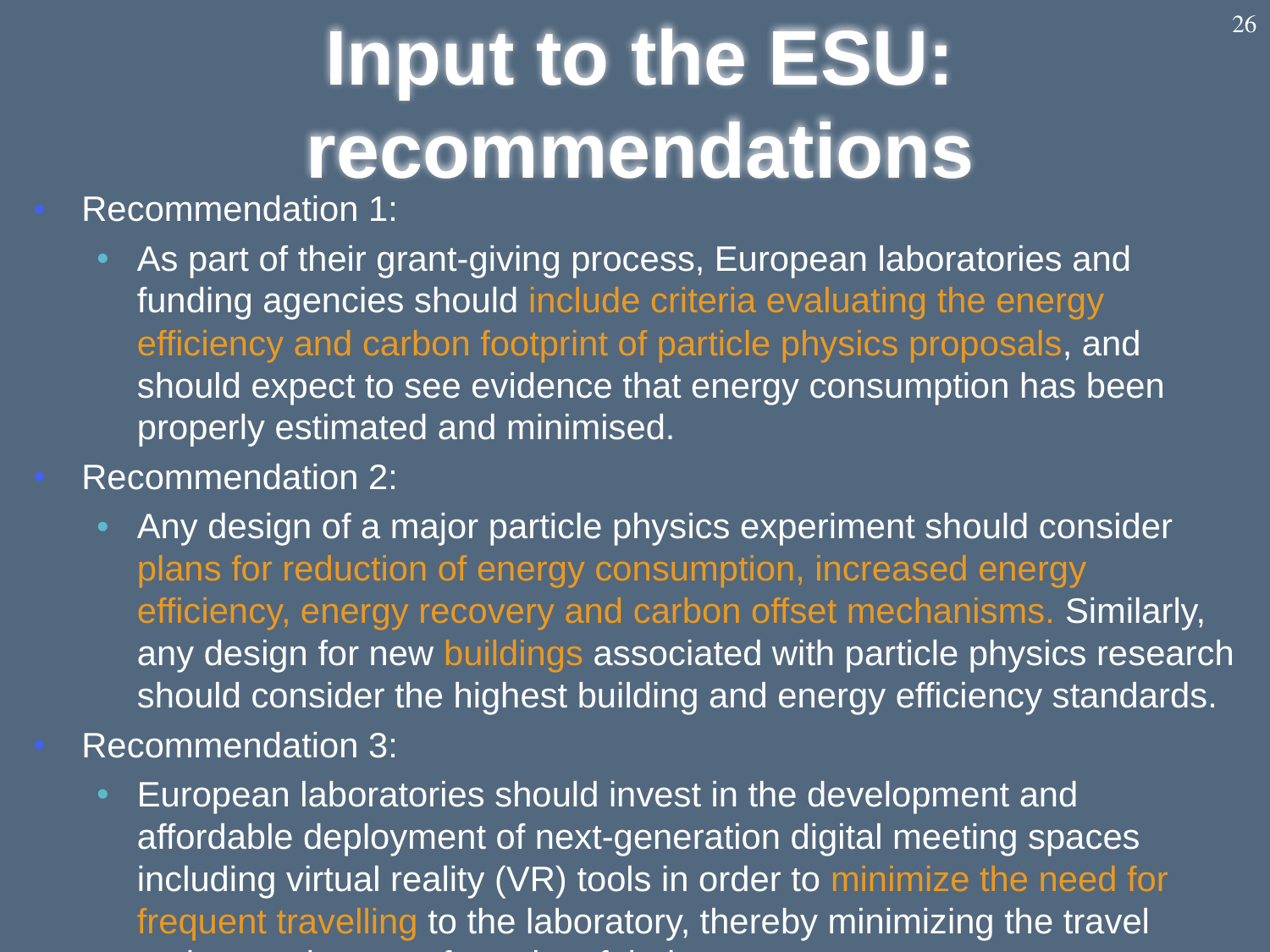

26
# Input to the ESU: recommendations
Recommendation 1:
As part of their grant-giving process, European laboratories and funding agencies should include criteria evaluating the energy efficiency and carbon footprint of particle physics proposals, and should expect to see evidence that energy consumption has been properly estimated and minimised.
Recommendation 2:
Any design of a major particle physics experiment should consider plans for reduction of energy consumption, increased energy efficiency, energy recovery and carbon offset mechanisms. Similarly, any design for new buildings associated with particle physics research should consider the highest building and energy efficiency standards.
Recommendation 3:
European laboratories should invest in the development and affordable deployment of next-generation digital meeting spaces including virtual reality (VR) tools in order to minimize the need for frequent travelling to the laboratory, thereby minimizing the travel carbon and energy footprint of their users.